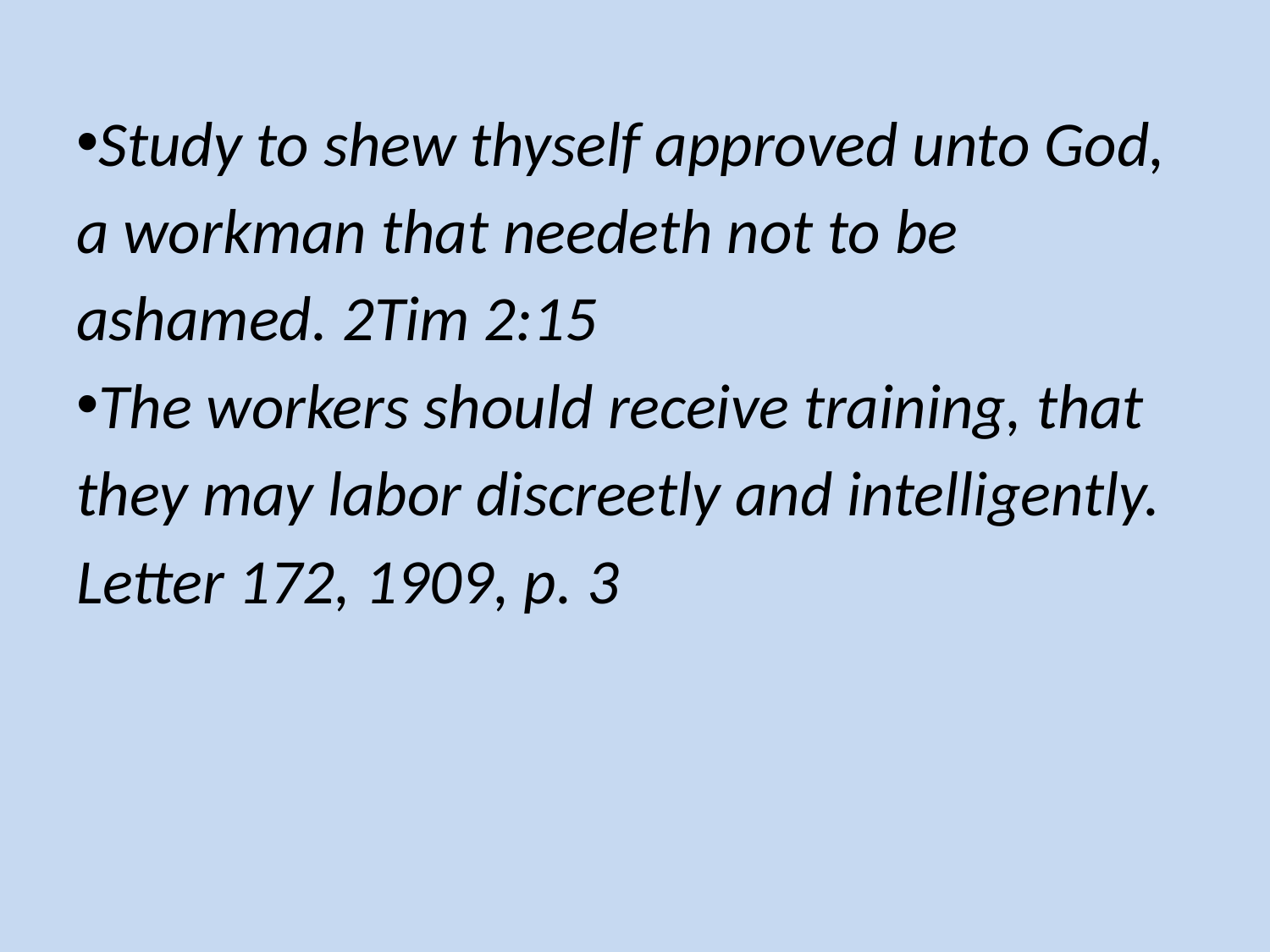

Study to shew thyself approved unto God, a workman that needeth not to be ashamed. 2Tim 2:15
The workers should receive training, that they may labor discreetly and intelligently. Letter 172, 1909, p. 3